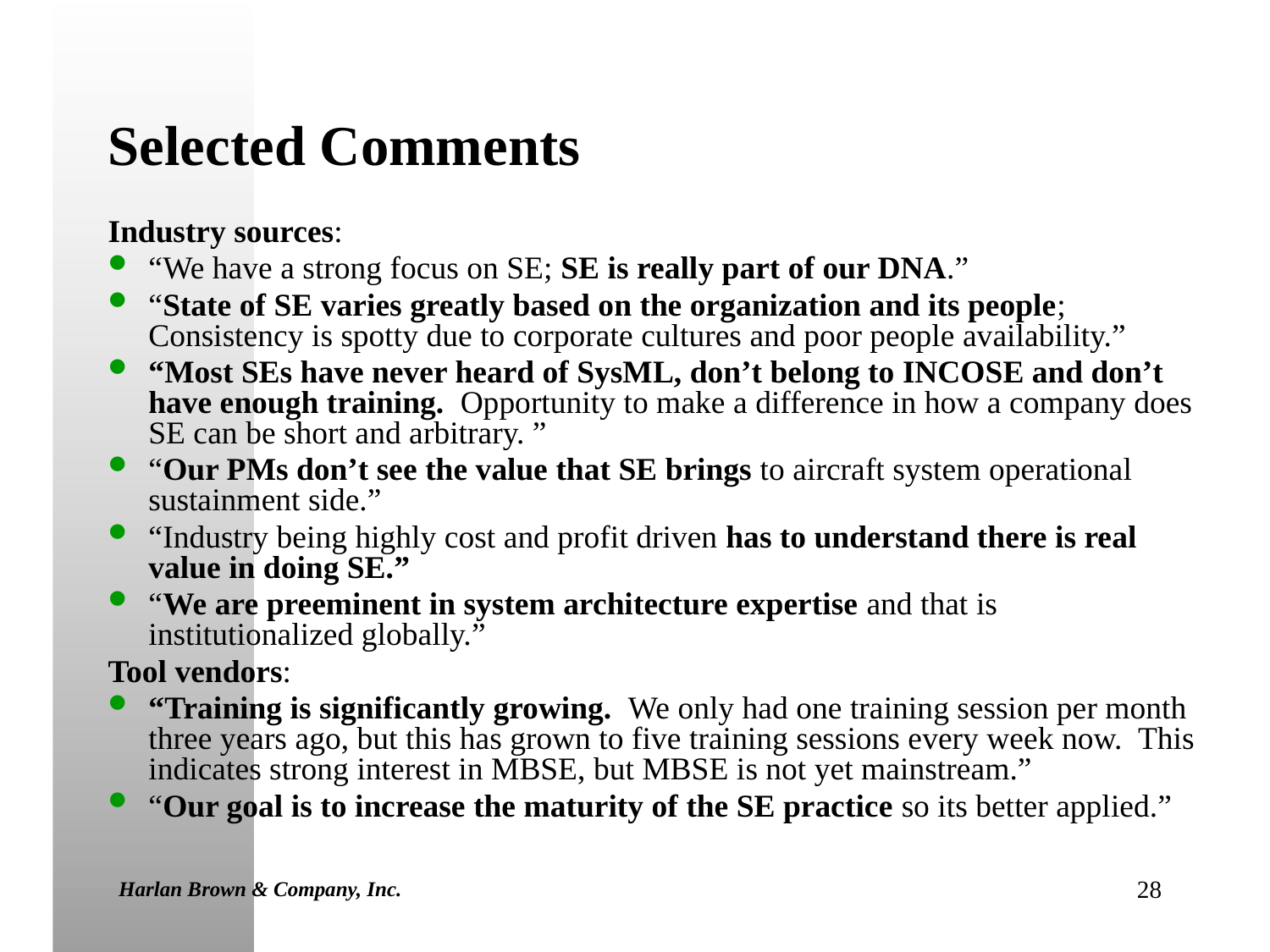

# Selected Comments
Industry sources:
“We have a strong focus on SE; SE is really part of our DNA.”
“State of SE varies greatly based on the organization and its people; Consistency is spotty due to corporate cultures and poor people availability.”
“Most SEs have never heard of SysML, don’t belong to INCOSE and don’t have enough training.  Opportunity to make a difference in how a company does SE can be short and arbitrary. ”
“Our PMs don’t see the value that SE brings to aircraft system operational sustainment side.”
“Industry being highly cost and profit driven has to understand there is real value in doing SE.”
“We are preeminent in system architecture expertise and that is institutionalized globally.”
Tool vendors:
“Training is significantly growing.  We only had one training session per month three years ago, but this has grown to five training sessions every week now.  This indicates strong interest in MBSE, but MBSE is not yet mainstream.”
“Our goal is to increase the maturity of the SE practice so its better applied.”
Harlan Brown & Company, Inc.
28